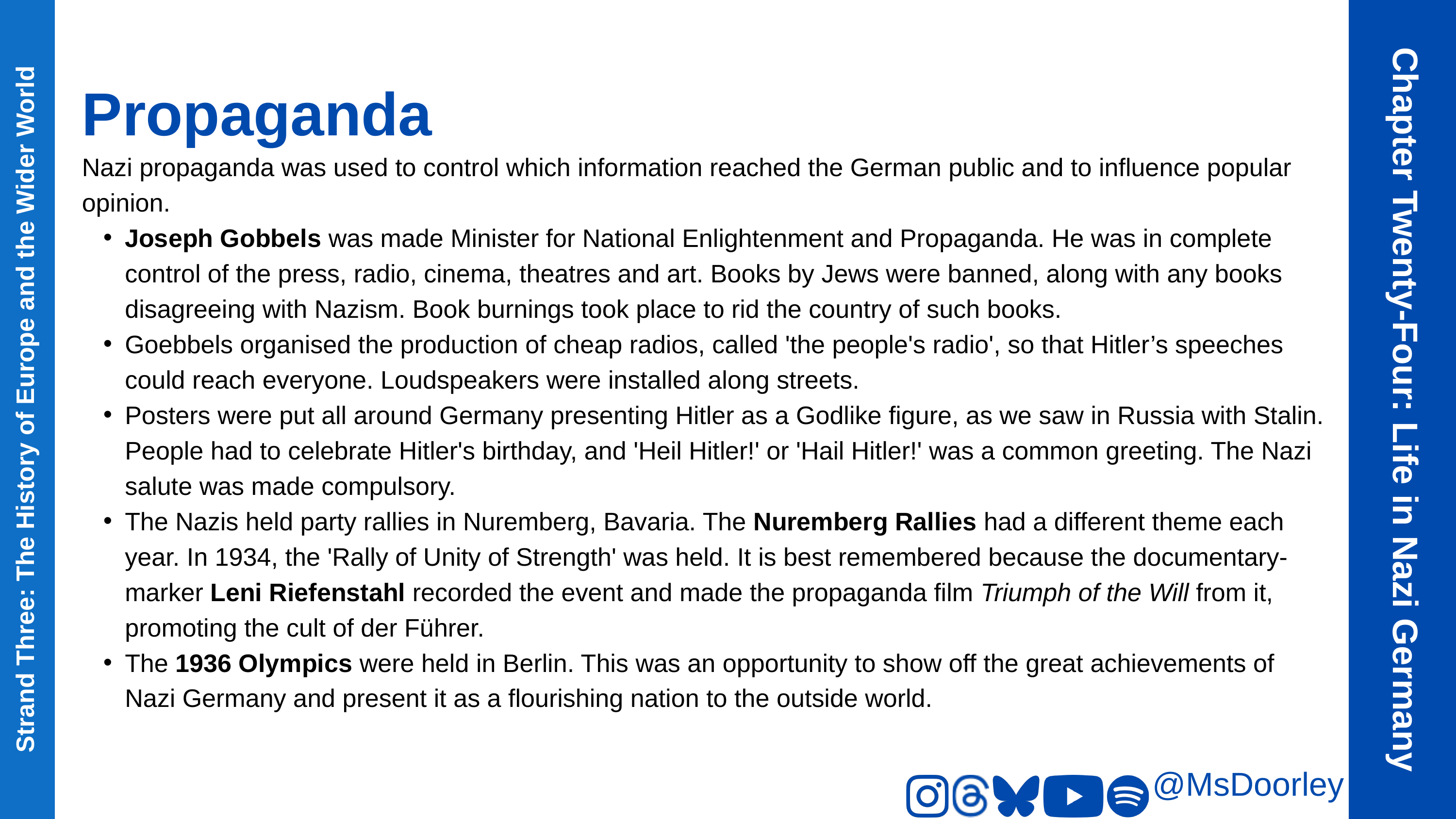

Propaganda
Nazi propaganda was used to control which information reached the German public and to influence popular opinion.
Joseph Gobbels was made Minister for National Enlightenment and Propaganda. He was in complete control of the press, radio, cinema, theatres and art. Books by Jews were banned, along with any books disagreeing with Nazism. Book burnings took place to rid the country of such books.
Goebbels organised the production of cheap radios, called 'the people's radio', so that Hitler’s speeches could reach everyone. Loudspeakers were installed along streets.
Posters were put all around Germany presenting Hitler as a Godlike figure, as we saw in Russia with Stalin. People had to celebrate Hitler's birthday, and 'Heil Hitler!' or 'Hail Hitler!' was a common greeting. The Nazi salute was made compulsory.
The Nazis held party rallies in Nuremberg, Bavaria. The Nuremberg Rallies had a different theme each year. In 1934, the 'Rally of Unity of Strength' was held. It is best remembered because the documentary-marker Leni Riefenstahl recorded the event and made the propaganda film Triumph of the Will from it, promoting the cult of der Führer.
The 1936 Olympics were held in Berlin. This was an opportunity to show off the great achievements of Nazi Germany and present it as a flourishing nation to the outside world.
Chapter Twenty-Four: Life in Nazi Germany
Strand Three: The History of Europe and the Wider World

@MsDoorley